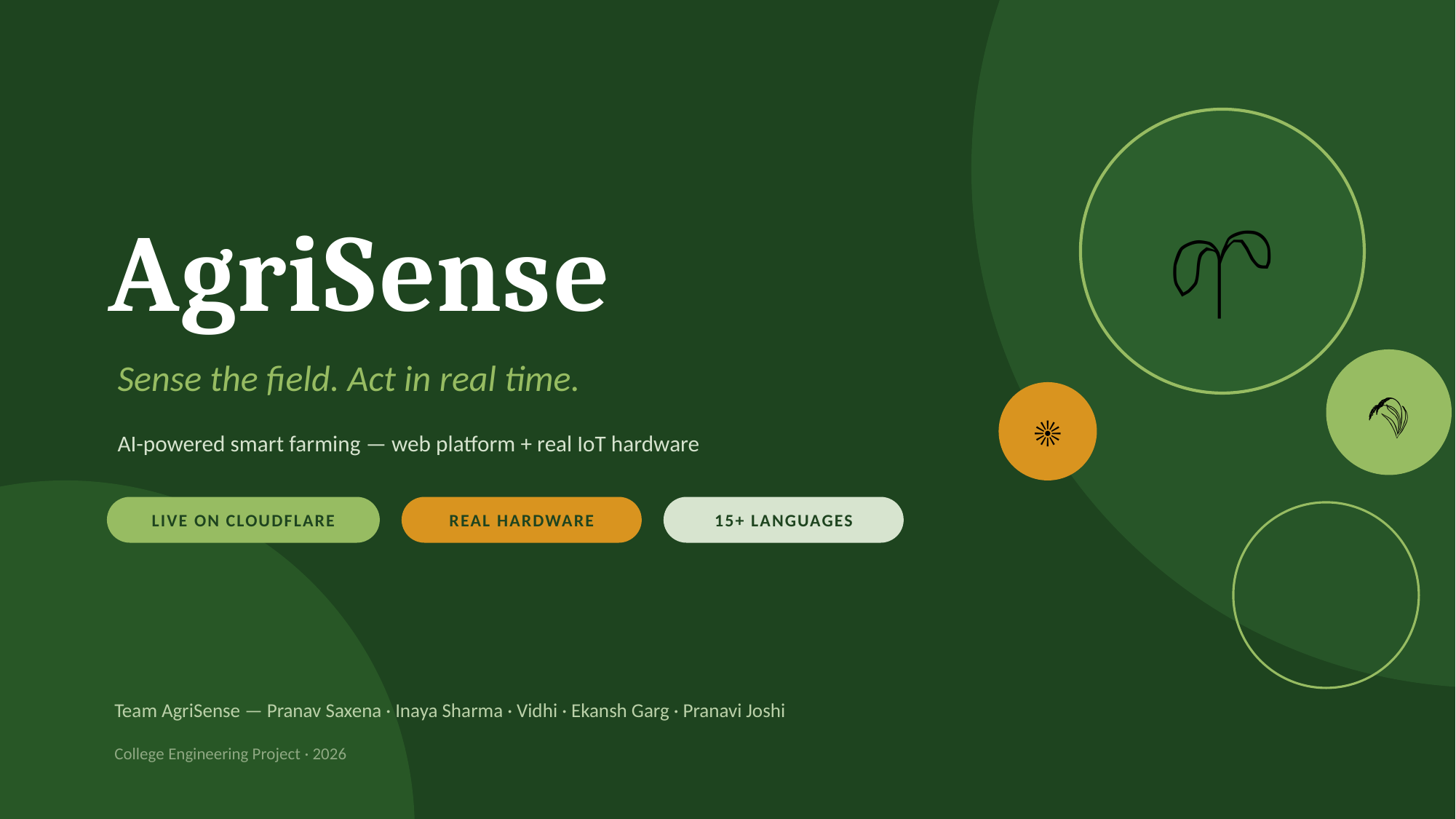

🌱
AgriSense
Sense the field. Act in real time.

🌾

☀️
AI-powered smart farming — web platform + real IoT hardware

LIVE ON CLOUDFLARE

REAL HARDWARE

15+ LANGUAGES

Team AgriSense — Pranav Saxena · Inaya Sharma · Vidhi · Ekansh Garg · Pranavi Joshi
College Engineering Project · 2026